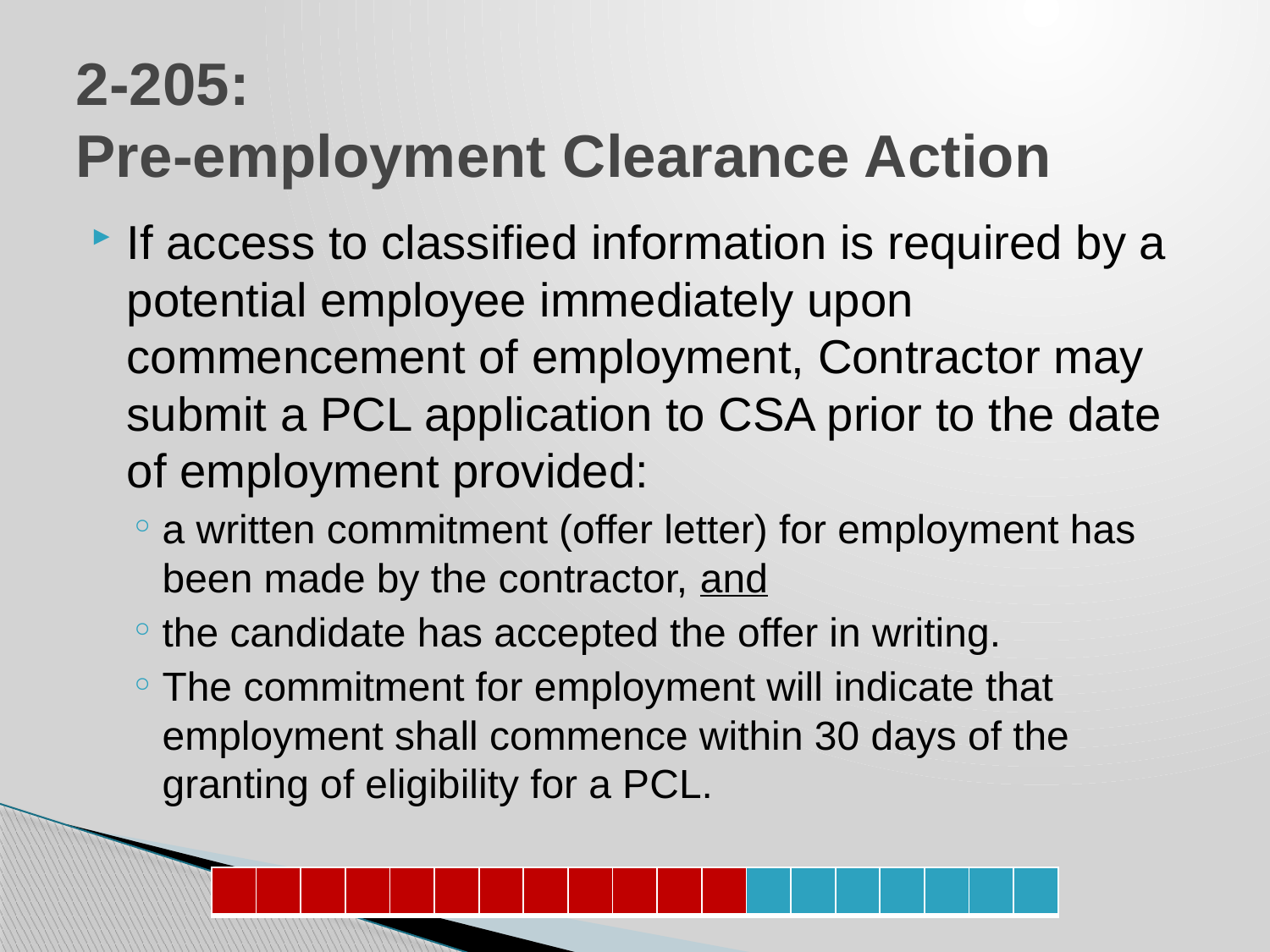

# 2-205: Pre-employment Clearance Action
If access to classified information is required by a potential employee immediately upon commencement of employment, Contractor may submit a PCL application to CSA prior to the date of employment provided:
a written commitment (offer letter) for employment has been made by the contractor, and
the candidate has accepted the offer in writing.
The commitment for employment will indicate that employment shall commence within 30 days of the granting of eligibility for a PCL.
|  |  |  |  |  |  |  |  |  |  |  |  |  |  |  |  |  |  |  |
| --- | --- | --- | --- | --- | --- | --- | --- | --- | --- | --- | --- | --- | --- | --- | --- | --- | --- | --- |